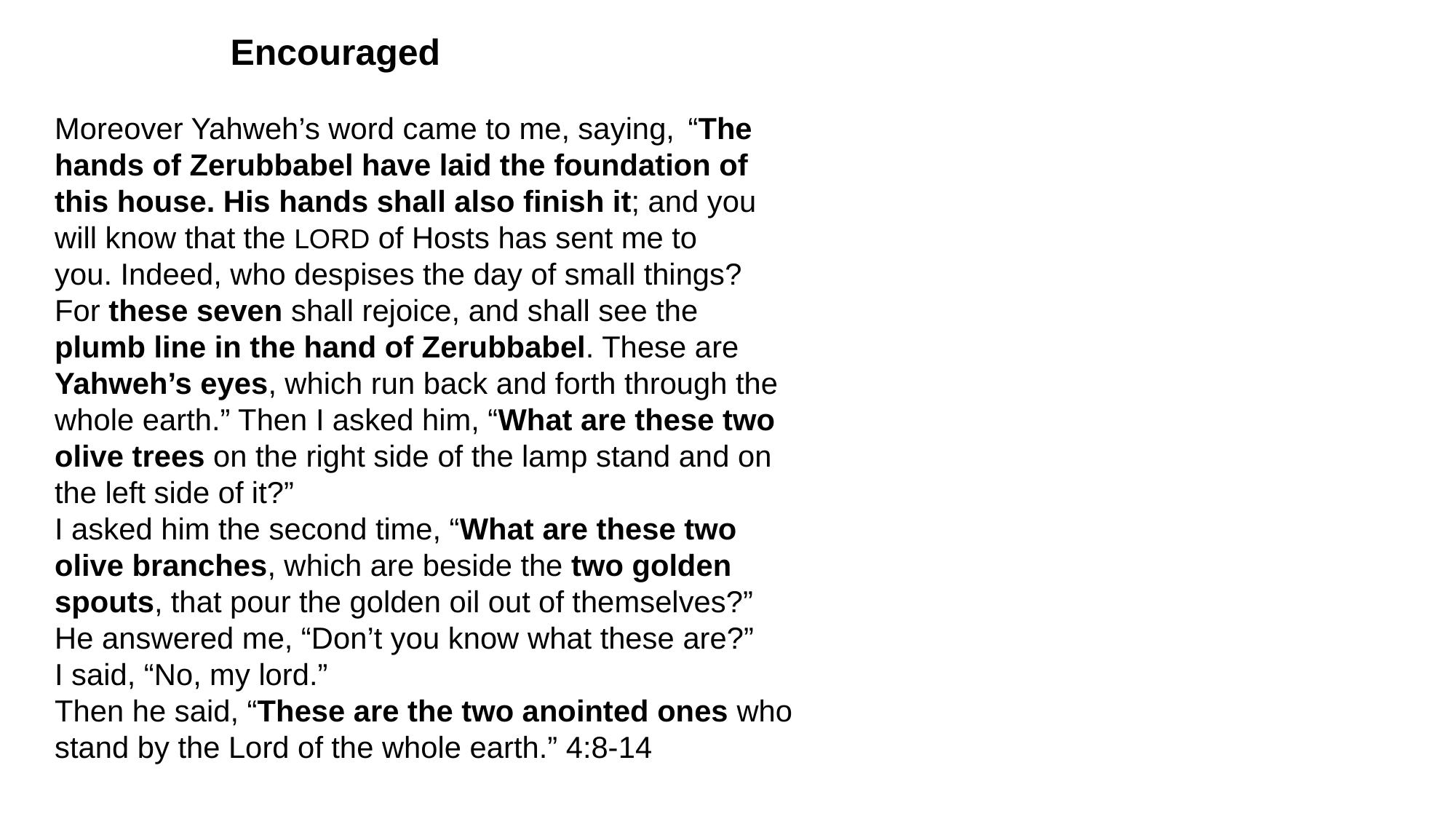

Encouraged
Moreover Yahweh’s word came to me, saying,  “The hands of Zerubbabel have laid the foundation of this house. His hands shall also finish it; and you will know that the LORD of Hosts has sent me to you. Indeed, who despises the day of small things?
For these seven shall rejoice, and shall see the plumb line in the hand of Zerubbabel. These are Yahweh’s eyes, which run back and forth through the whole earth.” Then I asked him, “What are these two olive trees on the right side of the lamp stand and on the left side of it?”
I asked him the second time, “What are these two olive branches, which are beside the two golden spouts, that pour the golden oil out of themselves?”
He answered me, “Don’t you know what these are?”
I said, “No, my lord.”
Then he said, “These are the two anointed ones who stand by the Lord of the whole earth.” 4:8-14